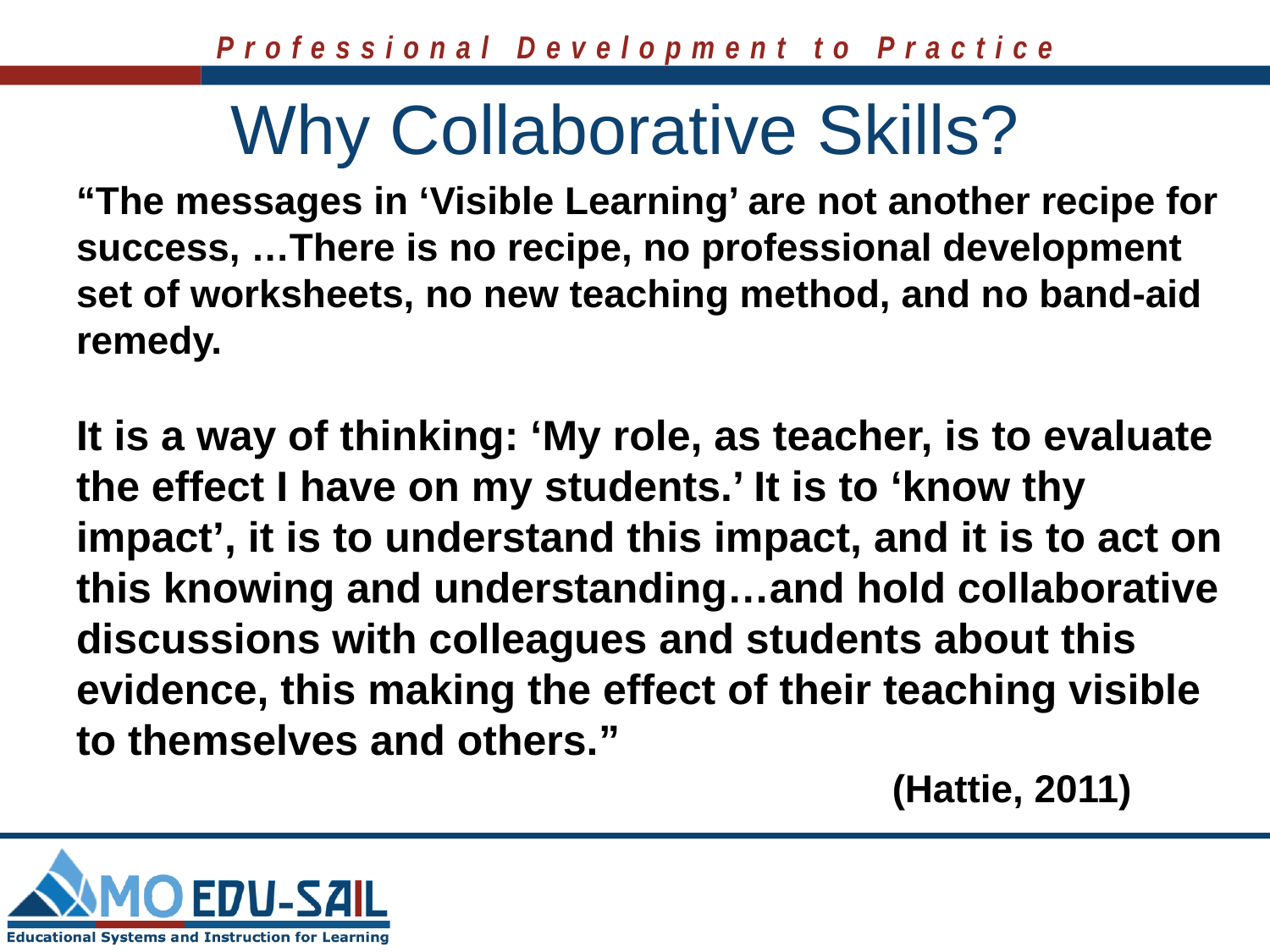

# Why Collaborative Skills?
“The messages in ‘Visible Learning’ are not another recipe for success, …There is no recipe, no professional development set of worksheets, no new teaching method, and no band-aid remedy.

It is a way of thinking: ‘My role, as teacher, is to evaluate the effect I have on my students.’ It is to ‘know thy impact’, it is to understand this impact, and it is to act on this knowing and understanding…and hold collaborative discussions with colleagues and students about this evidence, this making the effect of their teaching visible to themselves and others.”
						     (Hattie, 2011)